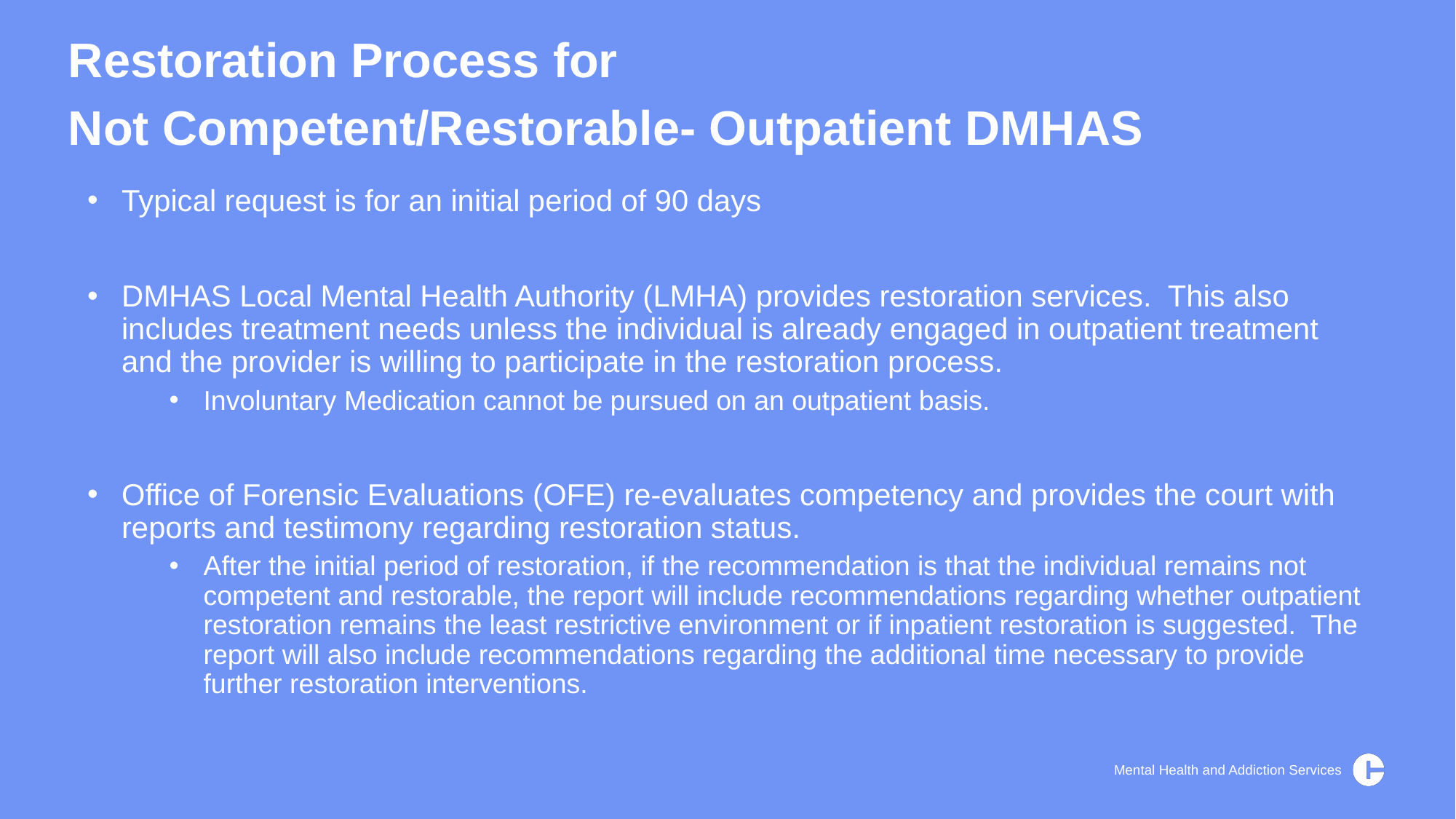

Restoration Process for
Not Competent/Restorable- Outpatient DMHAS
Typical request is for an initial period of 90 days

DMHAS Local Mental Health Authority (LMHA) provides restoration services.  This also includes treatment needs unless the individual is already engaged in outpatient treatment and the provider is willing to participate in the restoration process.
Involuntary Medication cannot be pursued on an outpatient basis.

Office of Forensic Evaluations (OFE) re-evaluates competency and provides the court with reports and testimony regarding restoration status.
After the initial period of restoration, if the recommendation is that the individual remains not competent and restorable, the report will include recommendations regarding whether outpatient restoration remains the least restrictive environment or if inpatient restoration is suggested.  The report will also include recommendations regarding the additional time necessary to provide further restoration interventions.

Mental Health and Addiction Services